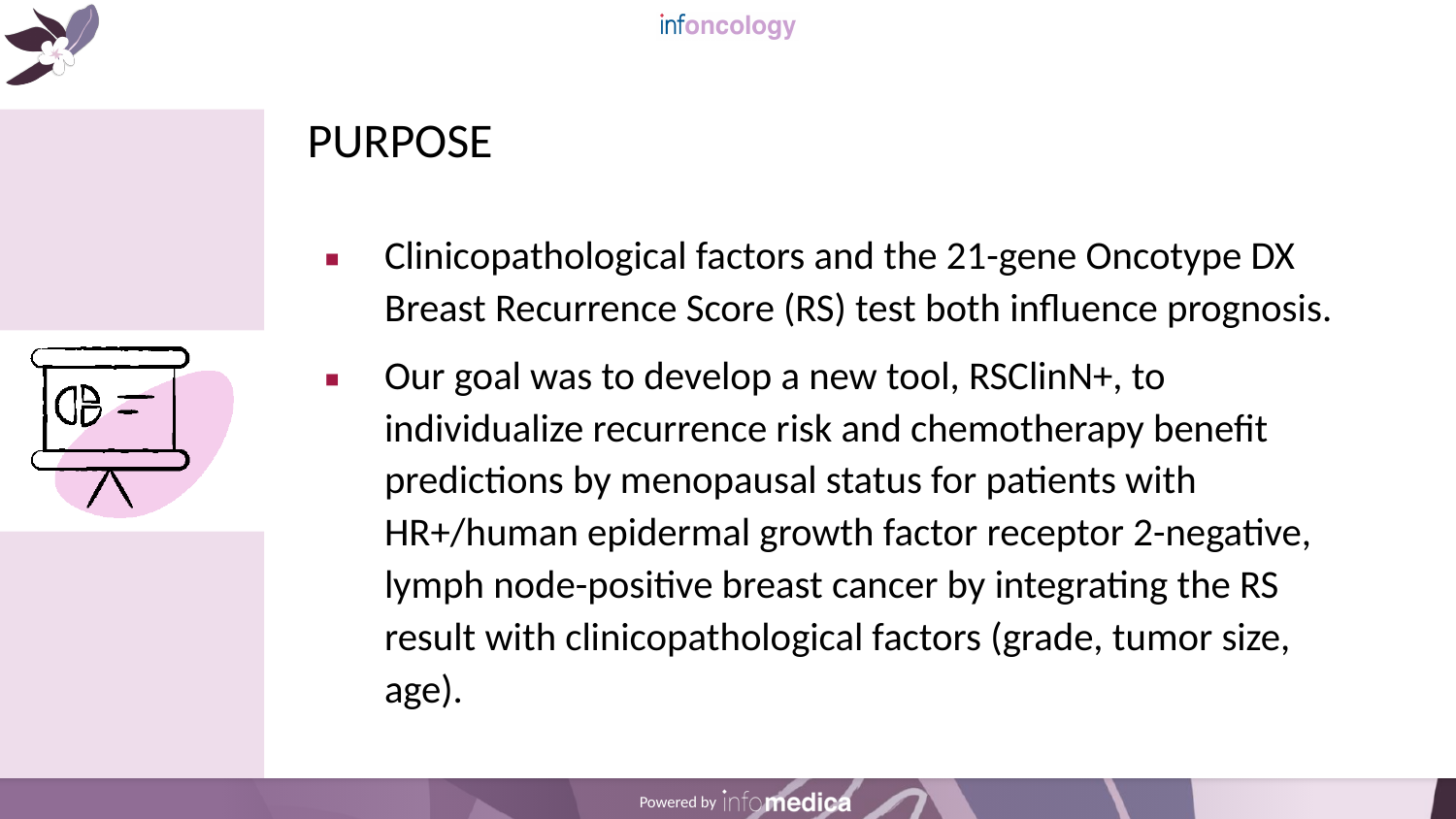

# PURPOSE
Clinicopathological factors and the 21-gene Oncotype DX Breast Recurrence Score (RS) test both influence prognosis.
Our goal was to develop a new tool, RSClinN+, to individualize recurrence risk and chemotherapy benefit predictions by menopausal status for patients with HR+/human epidermal growth factor receptor 2-negative, lymph node-positive breast cancer by integrating the RS result with clinicopathological factors (grade, tumor size, age).